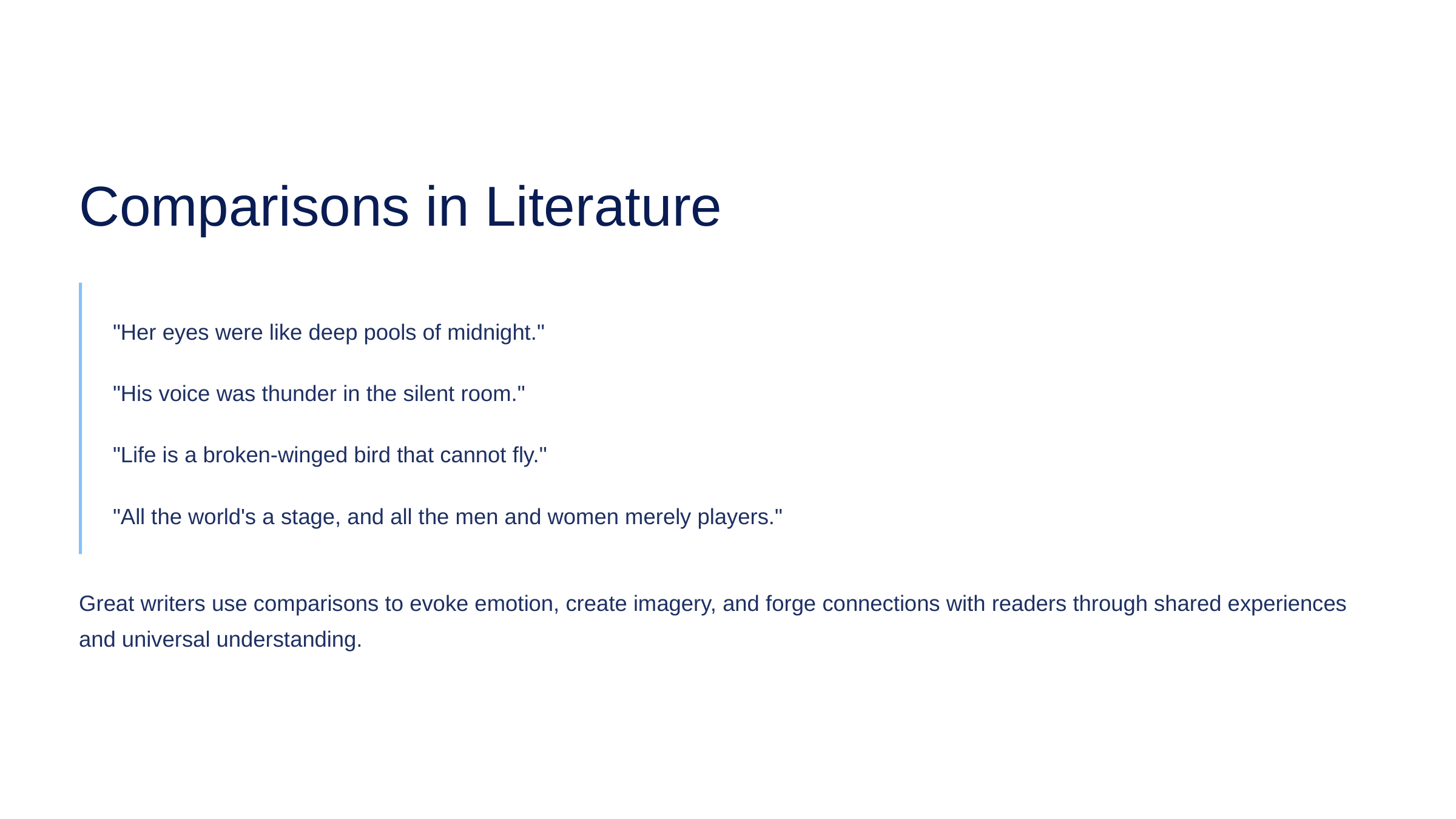

Comparisons in Literature

"Her eyes were like deep pools of midnight."
"His voice was thunder in the silent room."
"Life is a broken-winged bird that cannot fly."
"All the world's a stage, and all the men and women merely players."
Great writers use comparisons to evoke emotion, create imagery, and forge connections with readers through shared experiences and universal understanding.